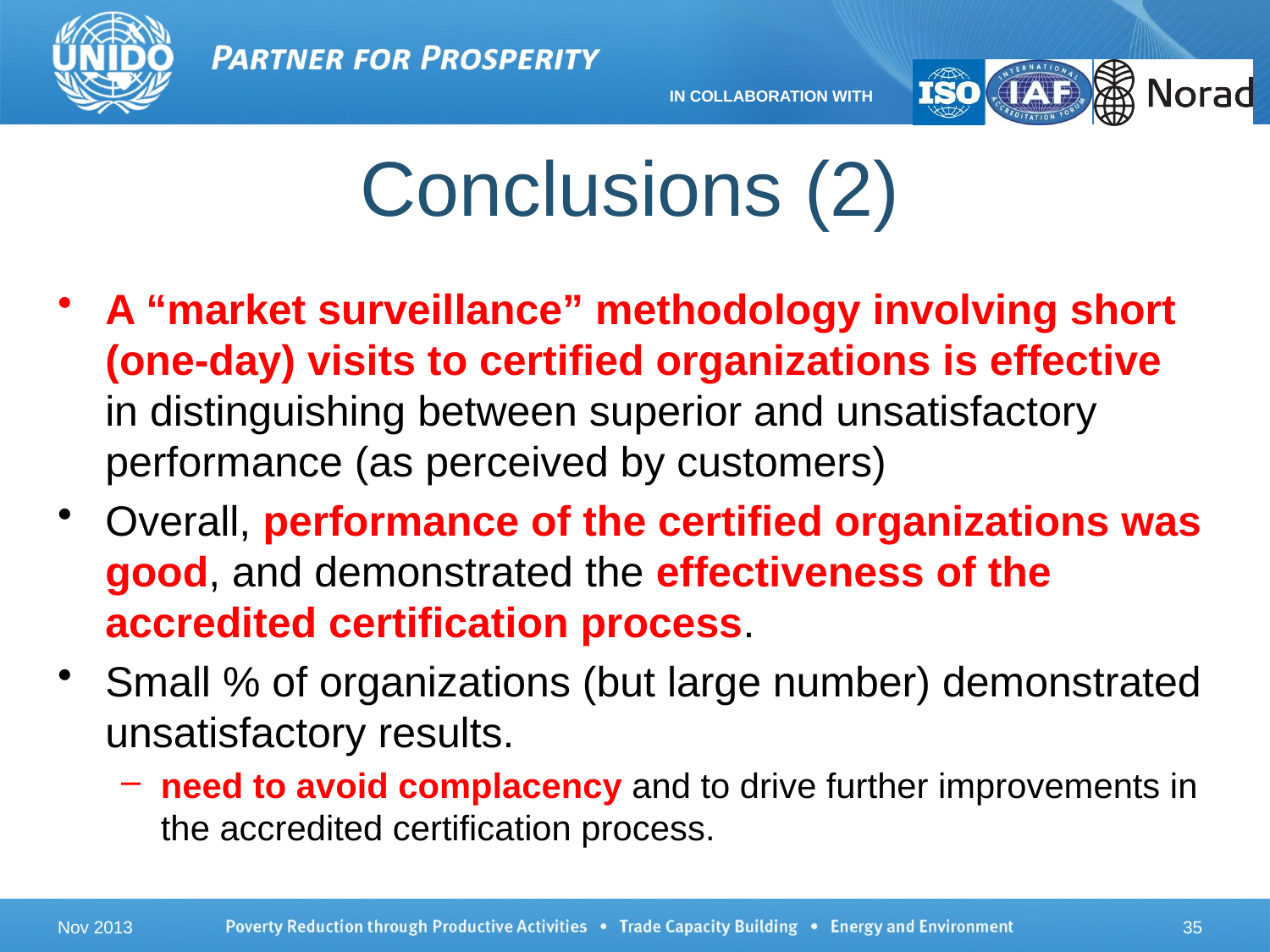

# Conclusions (2)
A “market surveillance” methodology involving short (one-day) visits to certified organizations is effective in distinguishing between superior and unsatisfactory performance (as perceived by customers)
Overall, performance of the certified organizations was good, and demonstrated the effectiveness of the accredited certification process.
Small % of organizations (but large number) demonstrated unsatisfactory results.
need to avoid complacency and to drive further improvements in the accredited certification process.
Nov 2013
35